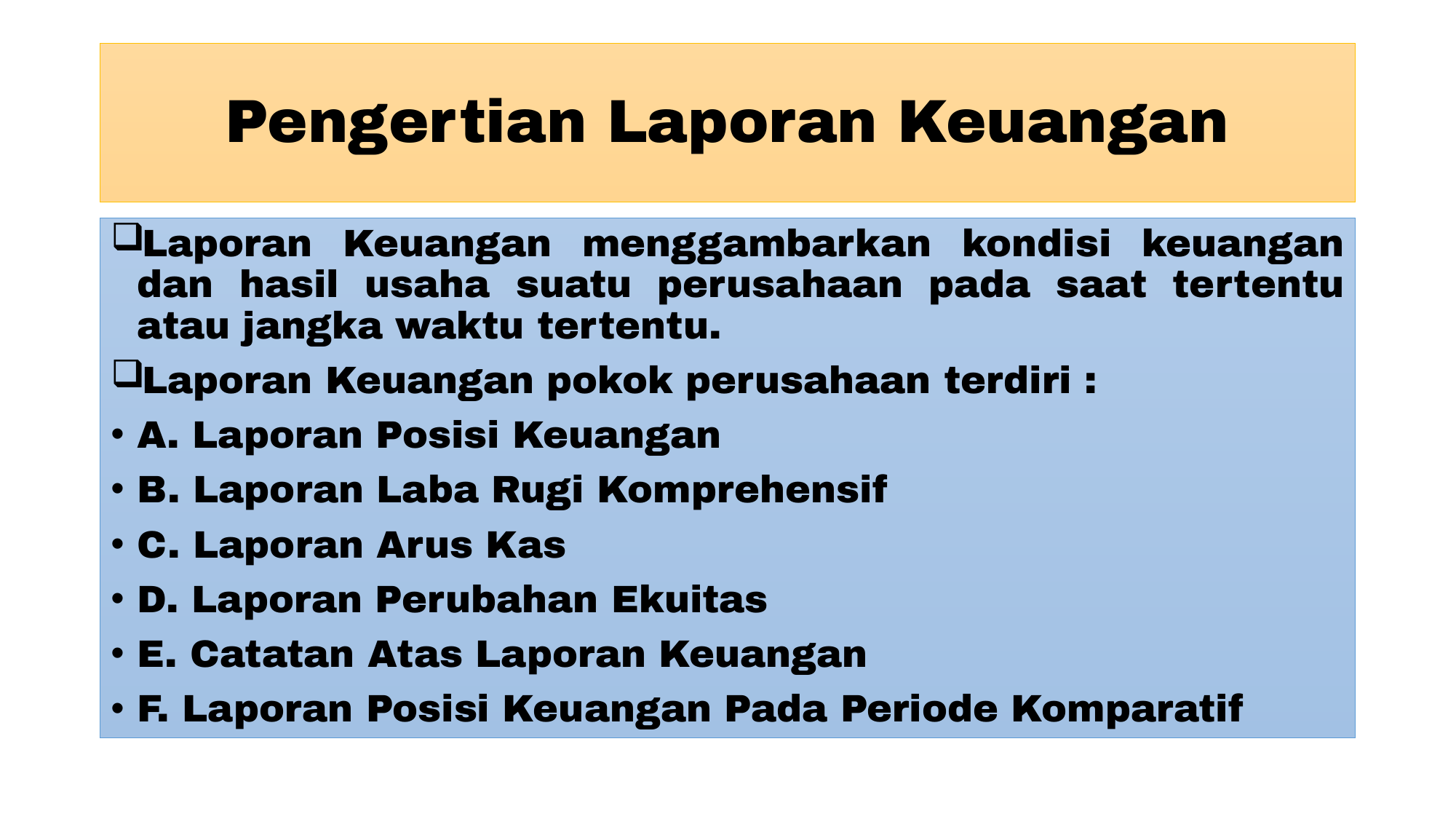

# Pengertian Laporan Keuangan
Laporan Keuangan menggambarkan kondisi keuangan dan hasil usaha suatu perusahaan pada saat tertentu atau jangka waktu tertentu.
Laporan Keuangan pokok perusahaan terdiri :
A. Laporan Posisi Keuangan
B. Laporan Laba Rugi Komprehensif
C. Laporan Arus Kas
D. Laporan Perubahan Ekuitas
E. Catatan Atas Laporan Keuangan
F. Laporan Posisi Keuangan Pada Periode Komparatif